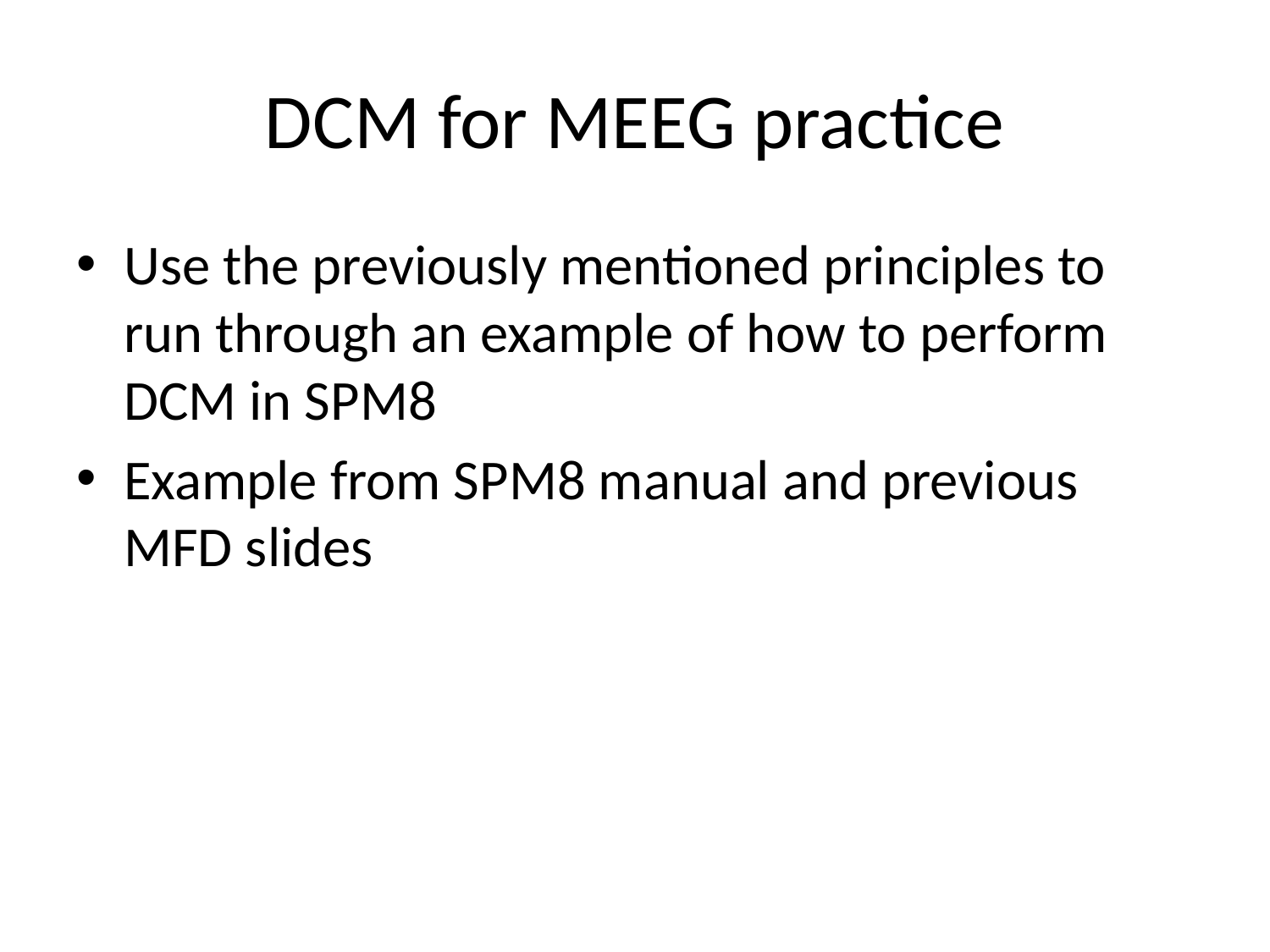

# DCM for MEEG practice
Use the previously mentioned principles to run through an example of how to perform DCM in SPM8
Example from SPM8 manual and previous MFD slides